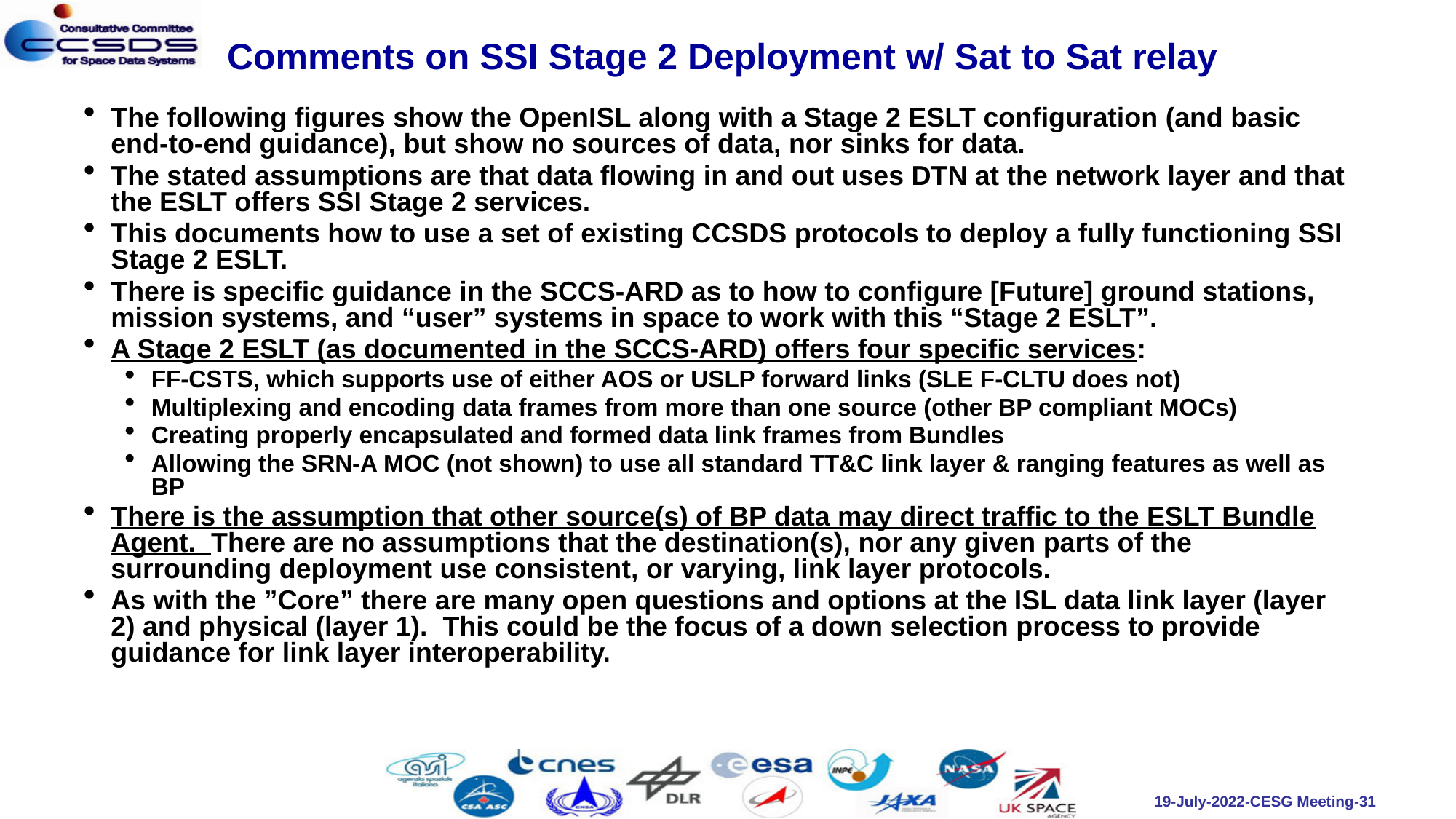

# Comments on SSI Stage 2 Deployment w/ Sat to Sat relay
The following figures show the OpenISL along with a Stage 2 ESLT configuration (and basic end-to-end guidance), but show no sources of data, nor sinks for data.
The stated assumptions are that data flowing in and out uses DTN at the network layer and that the ESLT offers SSI Stage 2 services.
This documents how to use a set of existing CCSDS protocols to deploy a fully functioning SSI Stage 2 ESLT.
There is specific guidance in the SCCS-ARD as to how to configure [Future] ground stations, mission systems, and “user” systems in space to work with this “Stage 2 ESLT”.
A Stage 2 ESLT (as documented in the SCCS-ARD) offers four specific services:
FF-CSTS, which supports use of either AOS or USLP forward links (SLE F-CLTU does not)
Multiplexing and encoding data frames from more than one source (other BP compliant MOCs)
Creating properly encapsulated and formed data link frames from Bundles
Allowing the SRN-A MOC (not shown) to use all standard TT&C link layer & ranging features as well as BP
There is the assumption that other source(s) of BP data may direct traffic to the ESLT Bundle Agent.  There are no assumptions that the destination(s), nor any given parts of the surrounding deployment use consistent, or varying, link layer protocols.
As with the ”Core” there are many open questions and options at the ISL data link layer (layer 2) and physical (layer 1).  This could be the focus of a down selection process to provide guidance for link layer interoperability.